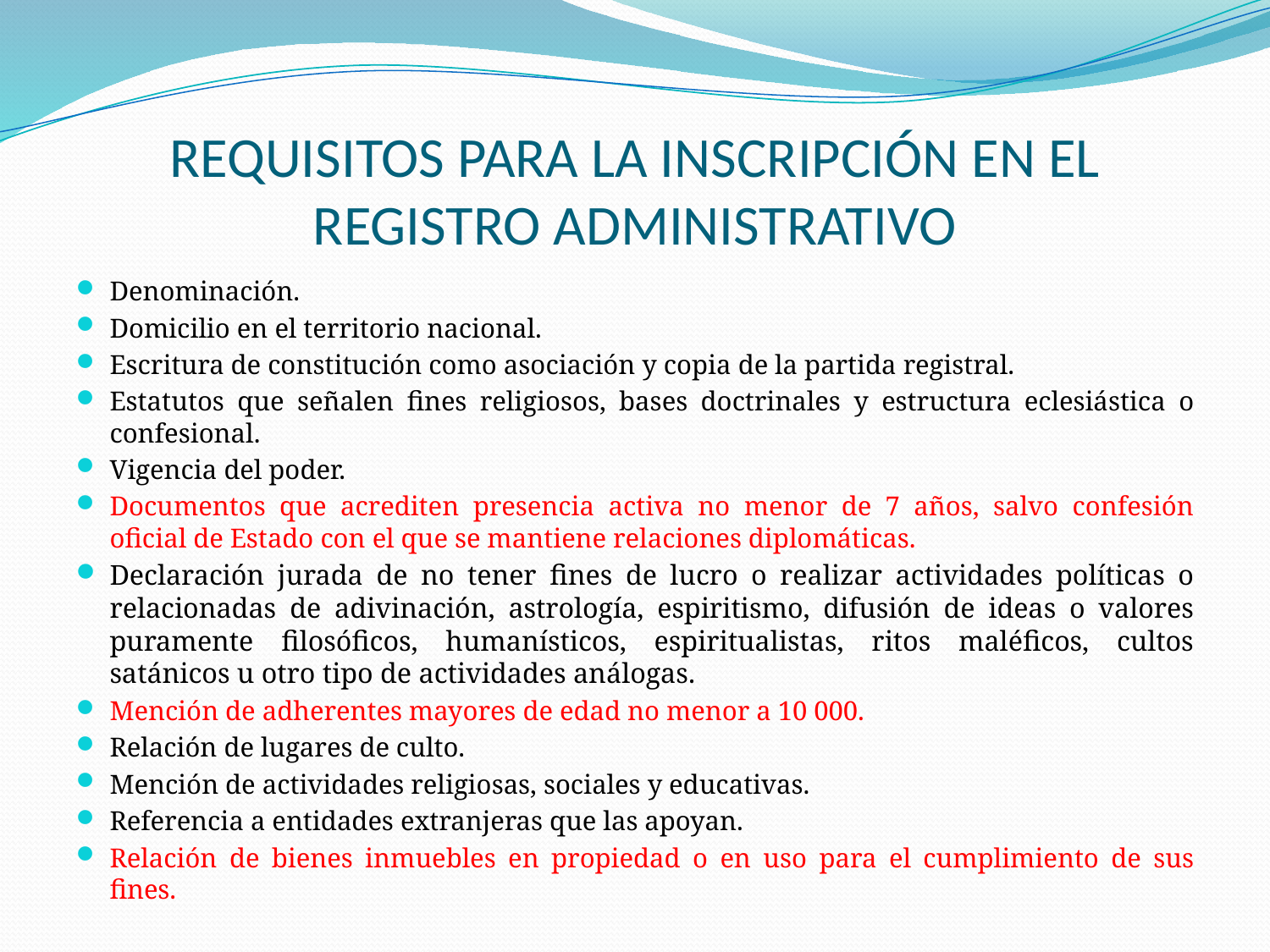

# REQUISITOS PARA LA INSCRIPCIÓN EN EL REGISTRO ADMINISTRATIVO
Denominación.
Domicilio en el territorio nacional.
Escritura de constitución como asociación y copia de la partida registral.
Estatutos que señalen fines religiosos, bases doctrinales y estructura eclesiástica o confesional.
Vigencia del poder.
Documentos que acrediten presencia activa no menor de 7 años, salvo confesión oficial de Estado con el que se mantiene relaciones diplomáticas.
Declaración jurada de no tener fines de lucro o realizar actividades políticas o relacionadas de adivinación, astrología, espiritismo, difusión de ideas o valores puramente filosóficos, humanísticos, espiritualistas, ritos maléficos, cultos satánicos u otro tipo de actividades análogas.
Mención de adherentes mayores de edad no menor a 10 000.
Relación de lugares de culto.
Mención de actividades religiosas, sociales y educativas.
Referencia a entidades extranjeras que las apoyan.
Relación de bienes inmuebles en propiedad o en uso para el cumplimiento de sus fines.